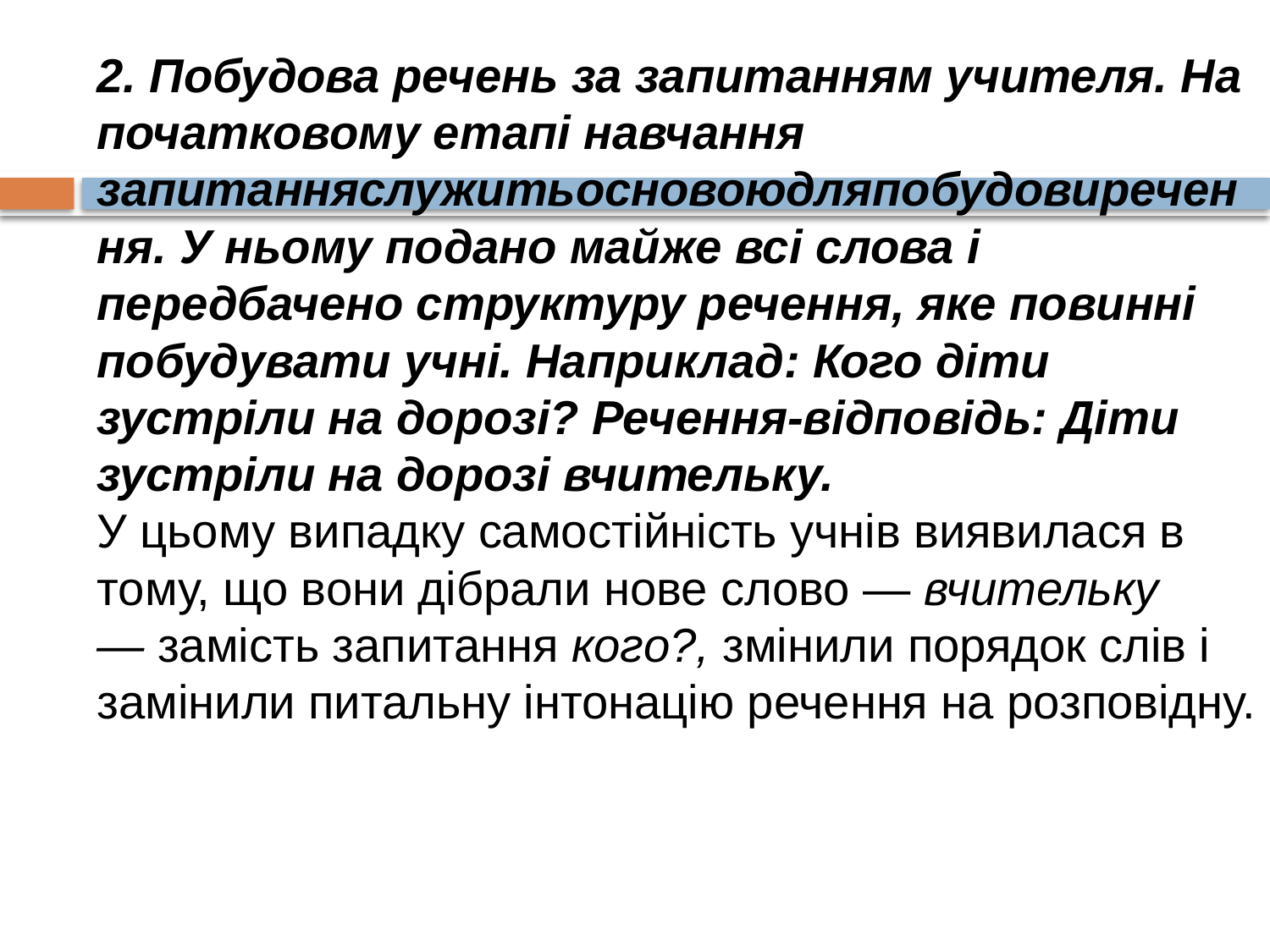

# 2. Побудова речень за запитанням учителя. На початковому етапі навчання запитанняслужитьосновоюдляпобудовиречення. У ньому подано майже всі слова і передбачено структуру речення, яке повинні побудувати учні. Наприклад: Кого діти зустріли на дорозі? Речення-відповідь: Діти зустріли на дорозі вчительку. У цьому випадку самостійність учнів виявилася в тому, що вони дібрали нове слово — вчительку — замість запитання кого?, змінили порядок слів і замінили питальну інтонацію речення на розповідну.